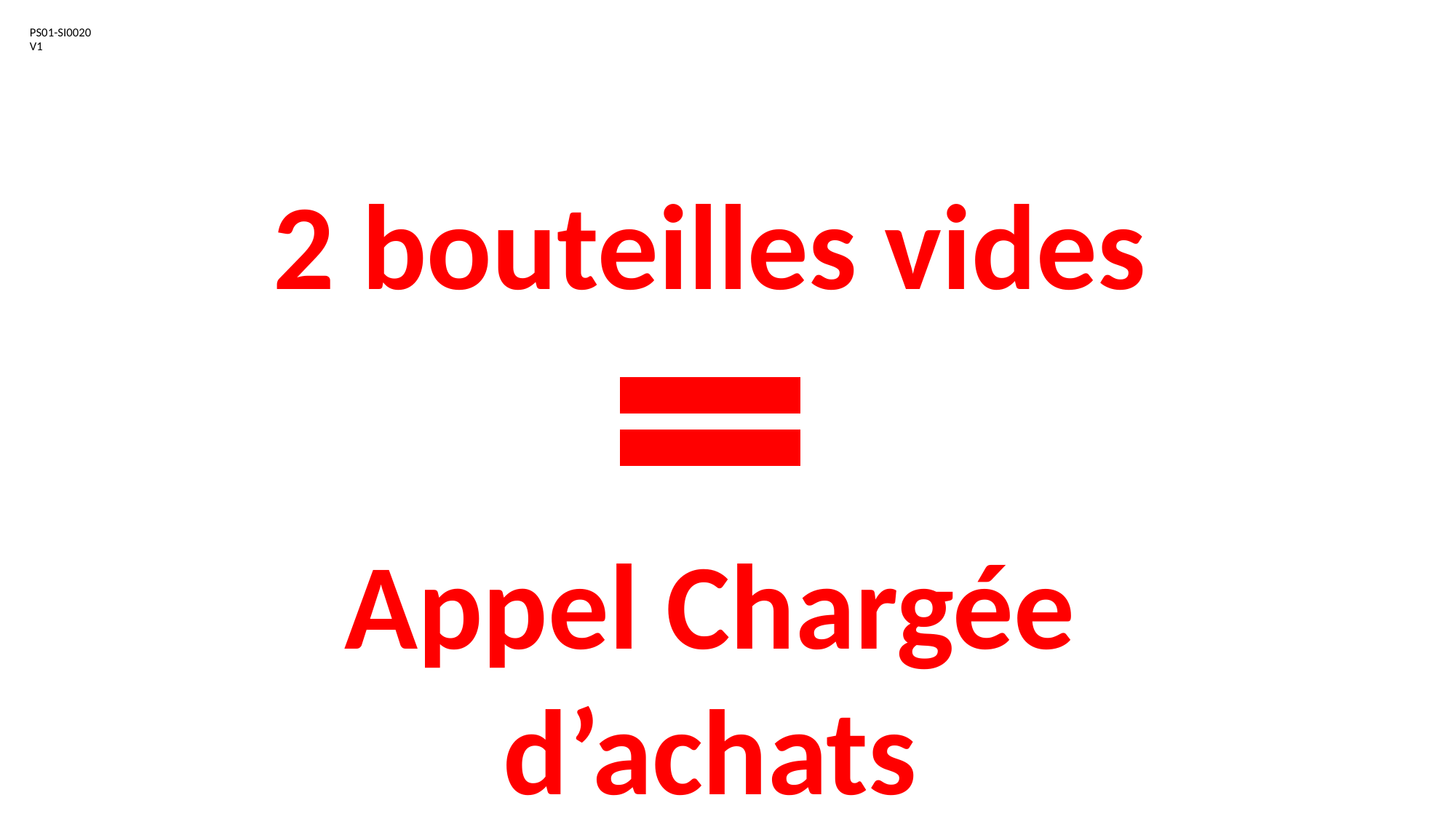

PS01-SI0020
V1
2 bouteilles vides

Appel Chargée d’achats